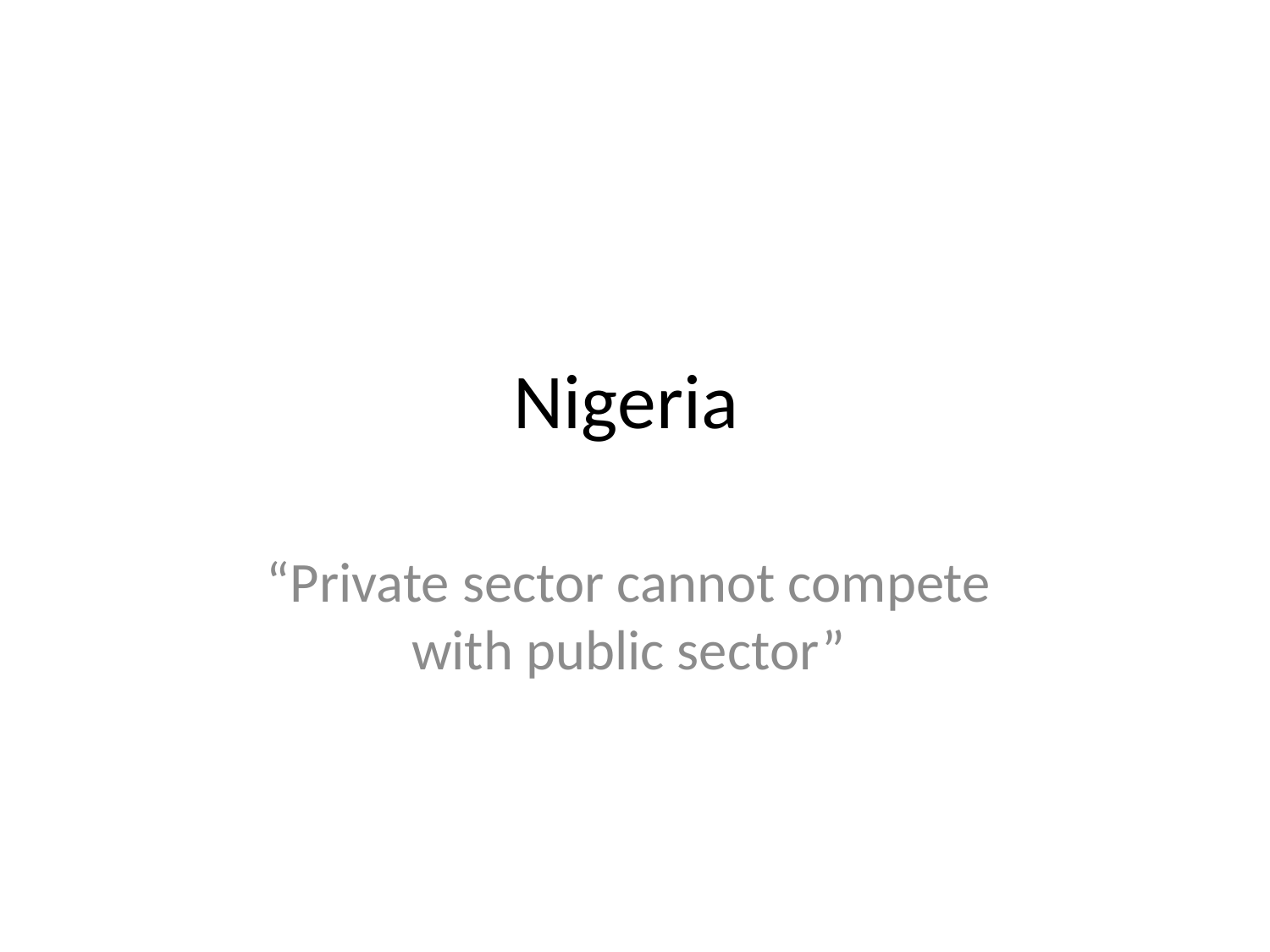

# Nigeria
“Private sector cannot compete
with public sector”